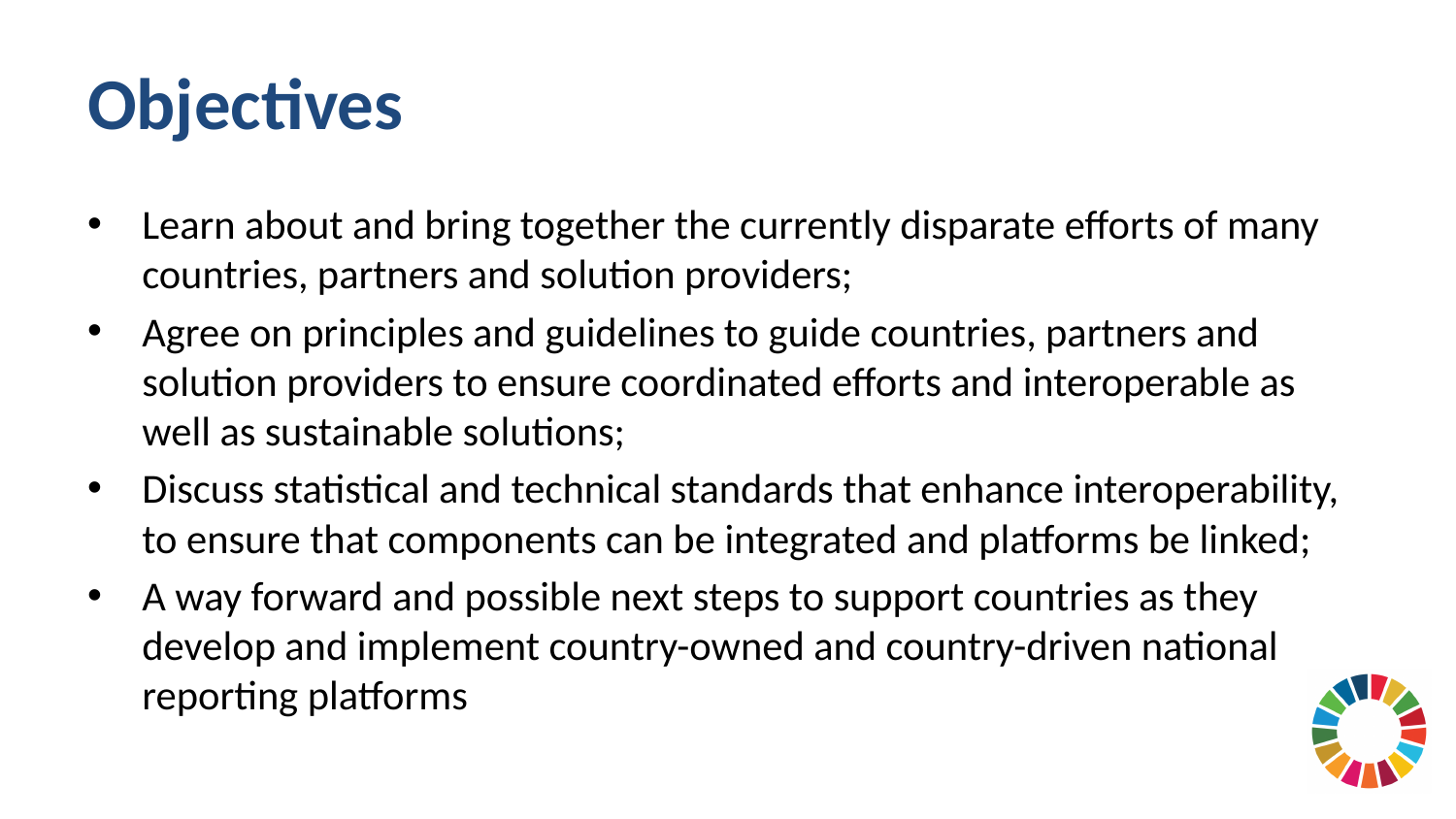

# Objectives
Learn about and bring together the currently disparate efforts of many countries, partners and solution providers;
Agree on principles and guidelines to guide countries, partners and solution providers to ensure coordinated efforts and interoperable as well as sustainable solutions;
Discuss statistical and technical standards that enhance interoperability, to ensure that components can be integrated and platforms be linked;
A way forward and possible next steps to support countries as they develop and implement country-owned and country-driven national reporting platforms